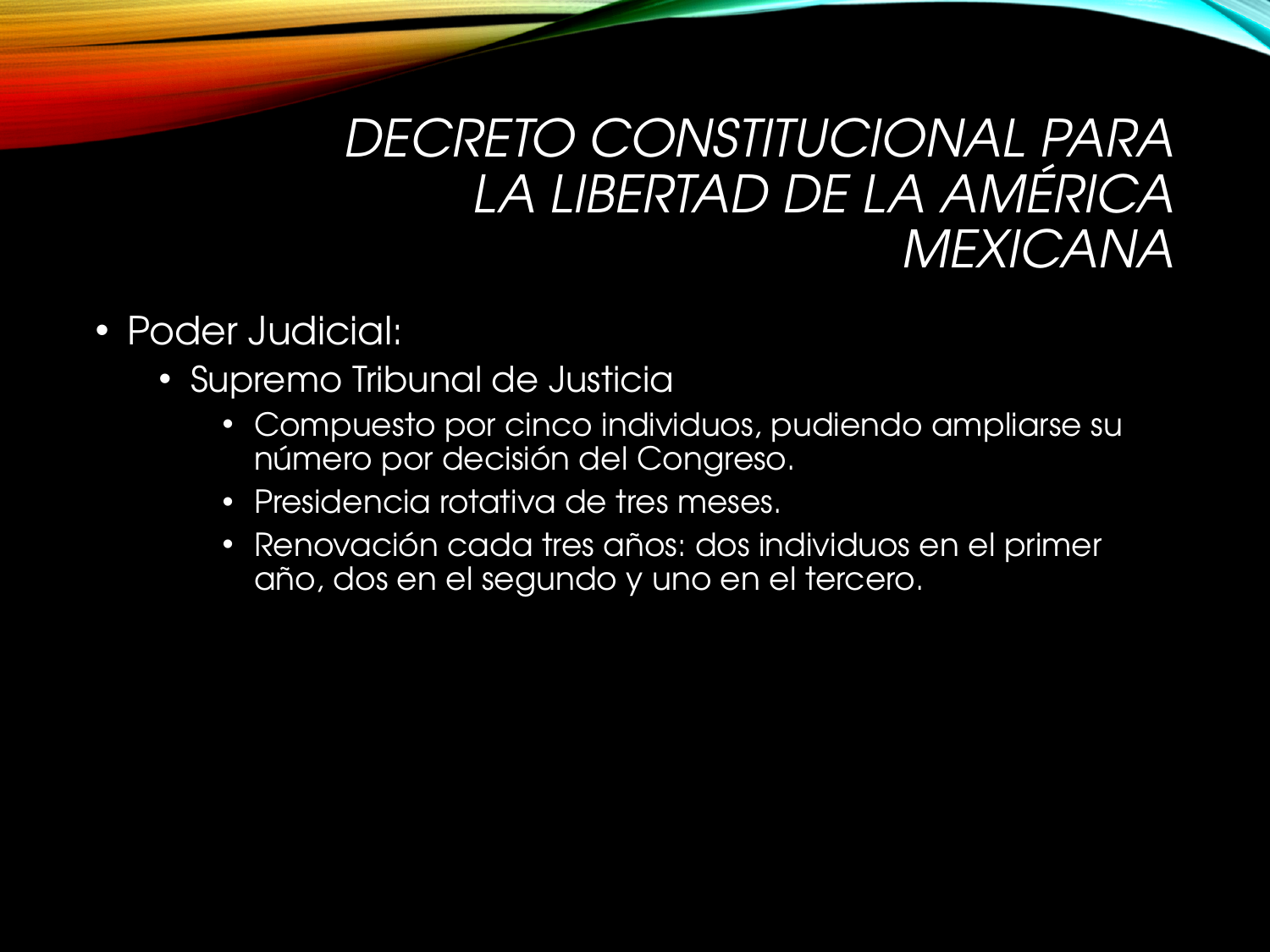

# Decreto constitucional para la libertad de la América Mexicana
Poder Judicial:
Supremo Tribunal de Justicia
Compuesto por cinco individuos, pudiendo ampliarse su número por decisión del Congreso.
Presidencia rotativa de tres meses.
Renovación cada tres años: dos individuos en el primer año, dos en el segundo y uno en el tercero.